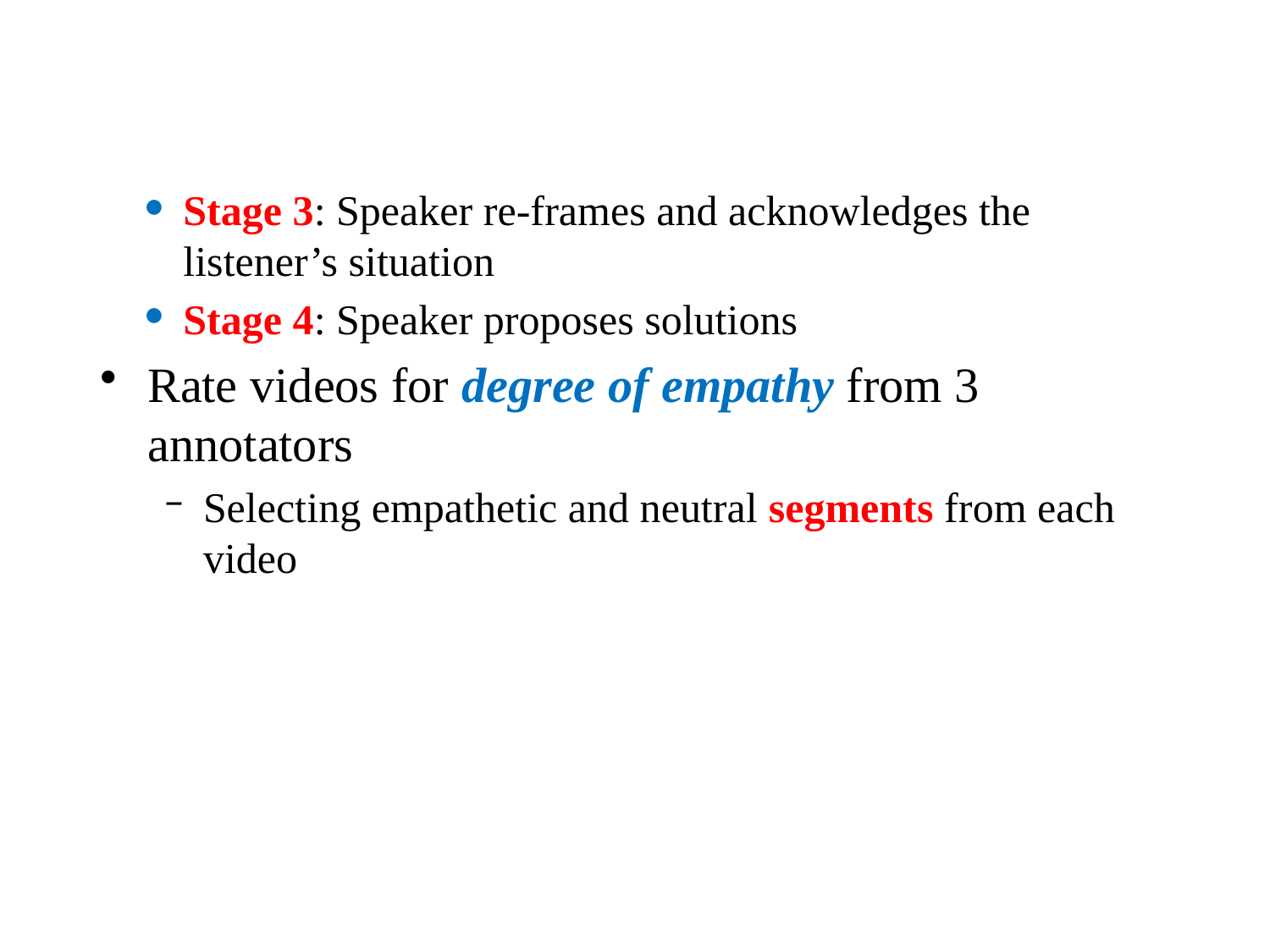

Stage 3: Speaker re-frames and acknowledges the listener’s situation
Stage 4: Speaker proposes solutions
Rate videos for degree of empathy from 3 annotators
Selecting empathetic and neutral segments from each video